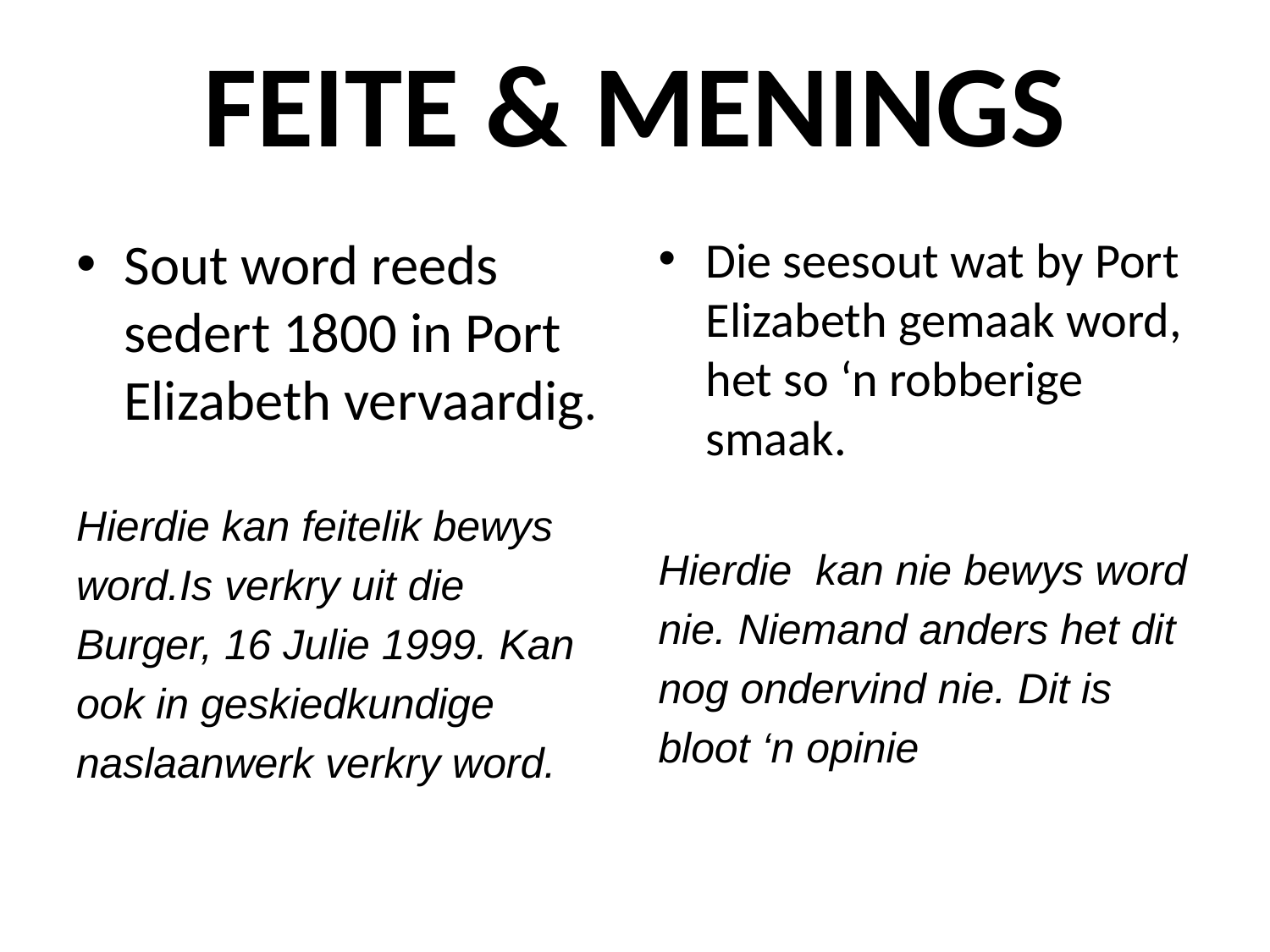

# FEITE & MENINGS
Sout word reeds sedert 1800 in Port Elizabeth vervaardig.

Hierdie kan feitelik bewys
word.Is verkry uit die
Burger, 16 Julie 1999. Kan
ook in geskiedkundige
naslaanwerk verkry word.
Die seesout wat by Port Elizabeth gemaak word, het so ‘n robberige smaak.

Hierdie  kan nie bewys word
nie. Niemand anders het dit
nog ondervind nie. Dit is
bloot ‘n opinie